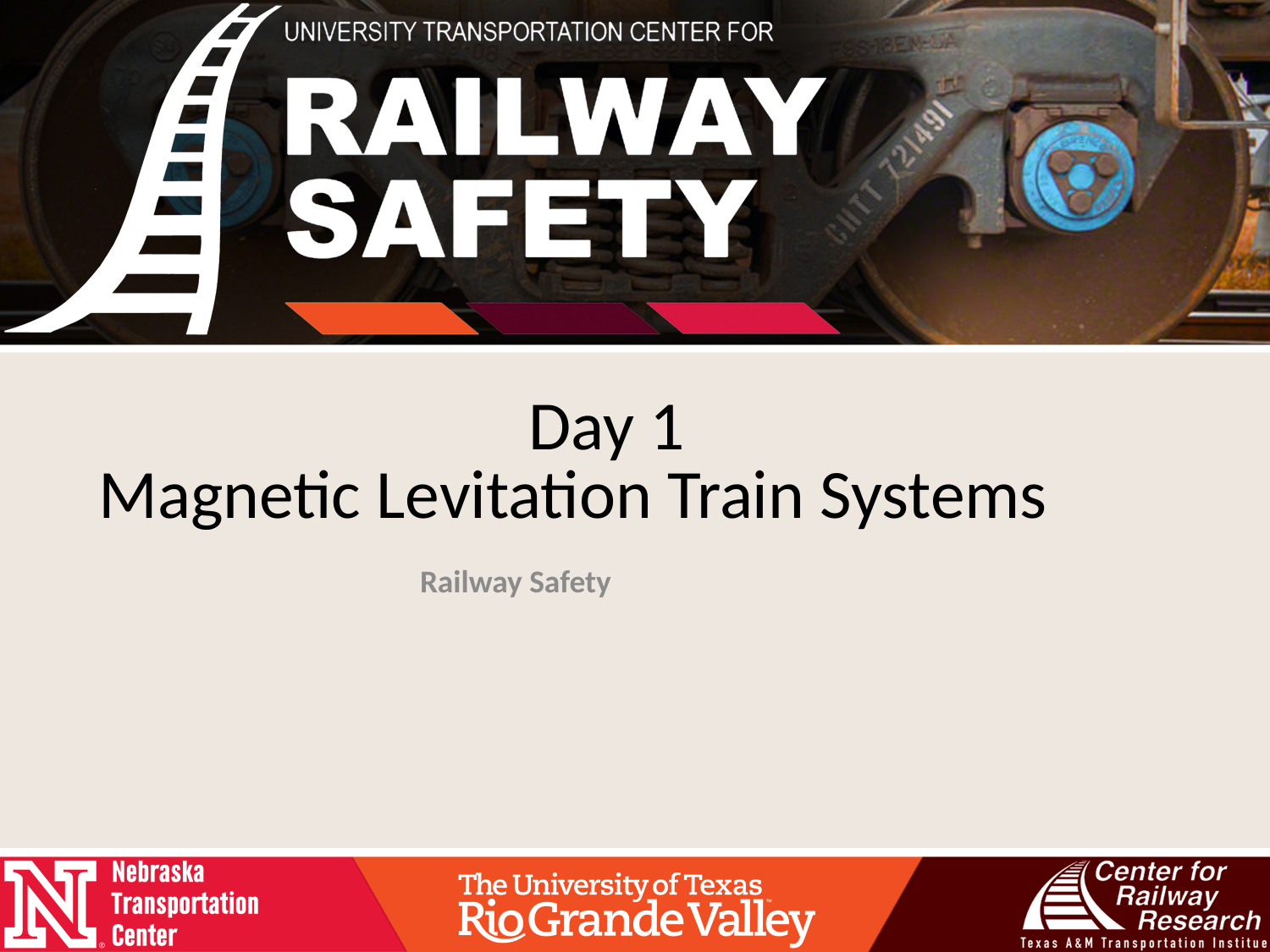

# Day 1 Magnetic Levitation Train Systems
Railway Safety